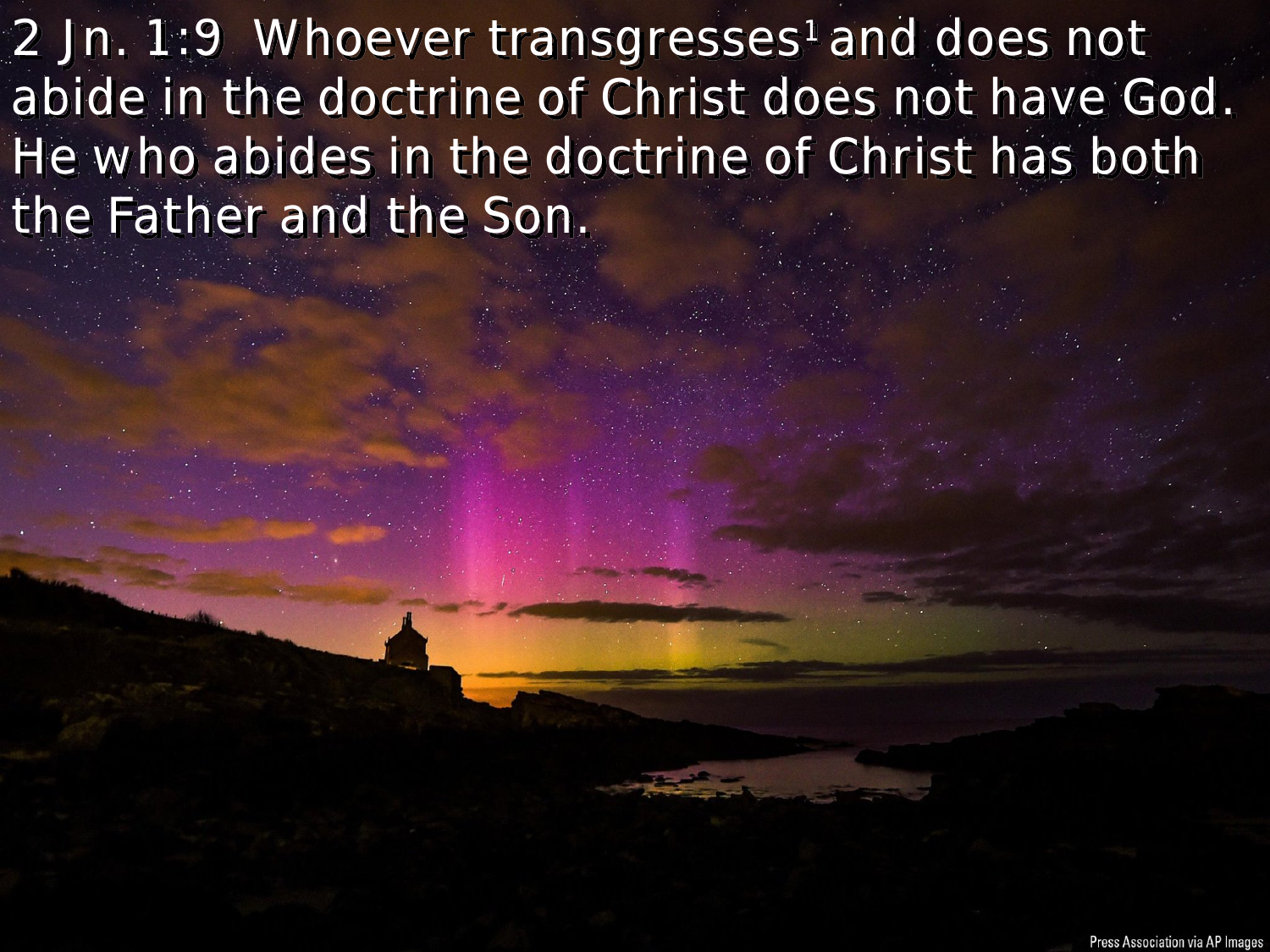

2 Jn. 1:9  Whoever transgresses1 and does not abide in the doctrine of Christ does not have God. He who abides in the doctrine of Christ has both the Father and the Son.